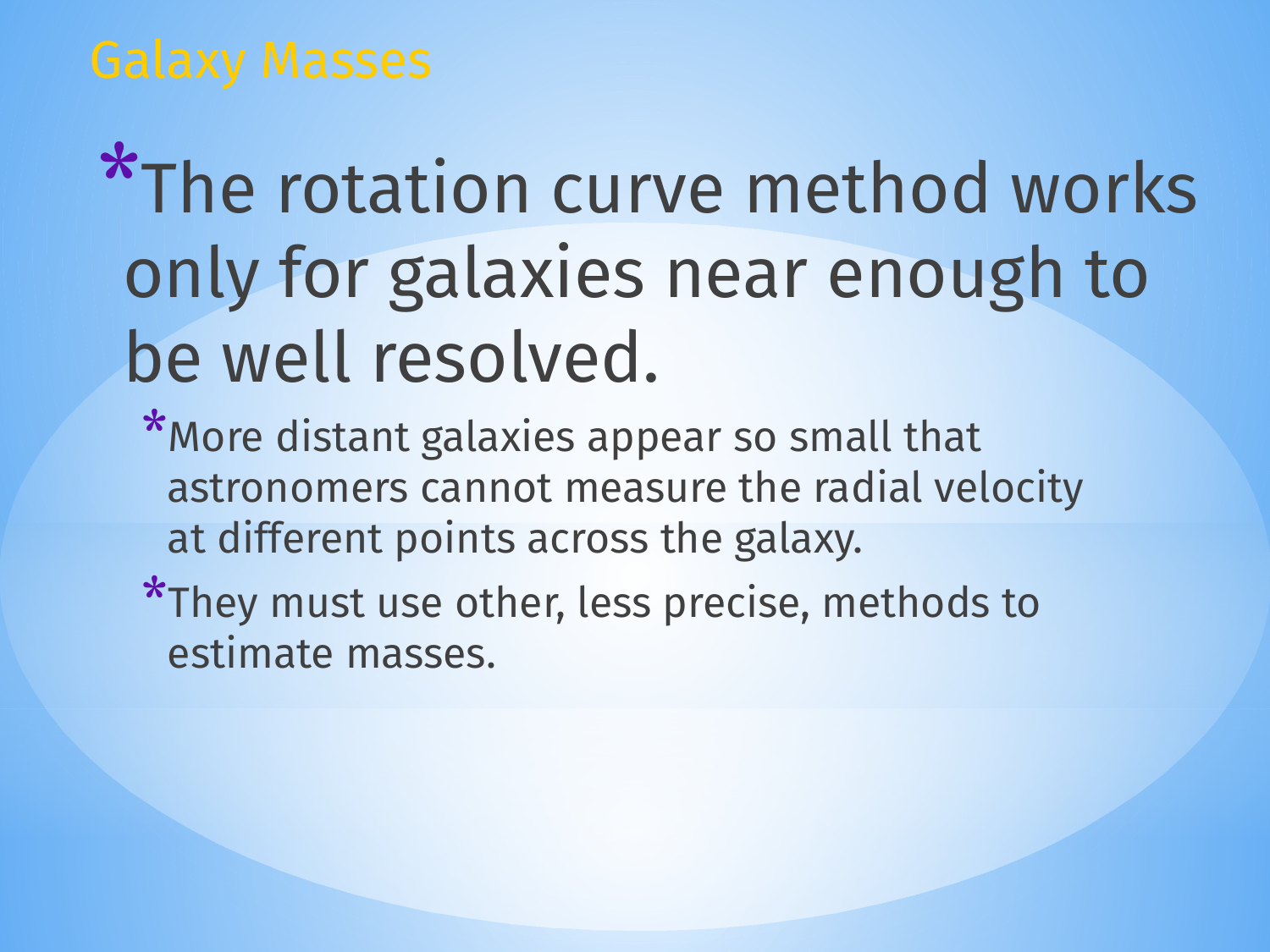

Galaxy Masses
The rotation curve method works only for galaxies near enough to be well resolved.
More distant galaxies appear so small that astronomers cannot measure the radial velocity
at different points across the galaxy.
They must use other, less precise, methods to estimate masses.